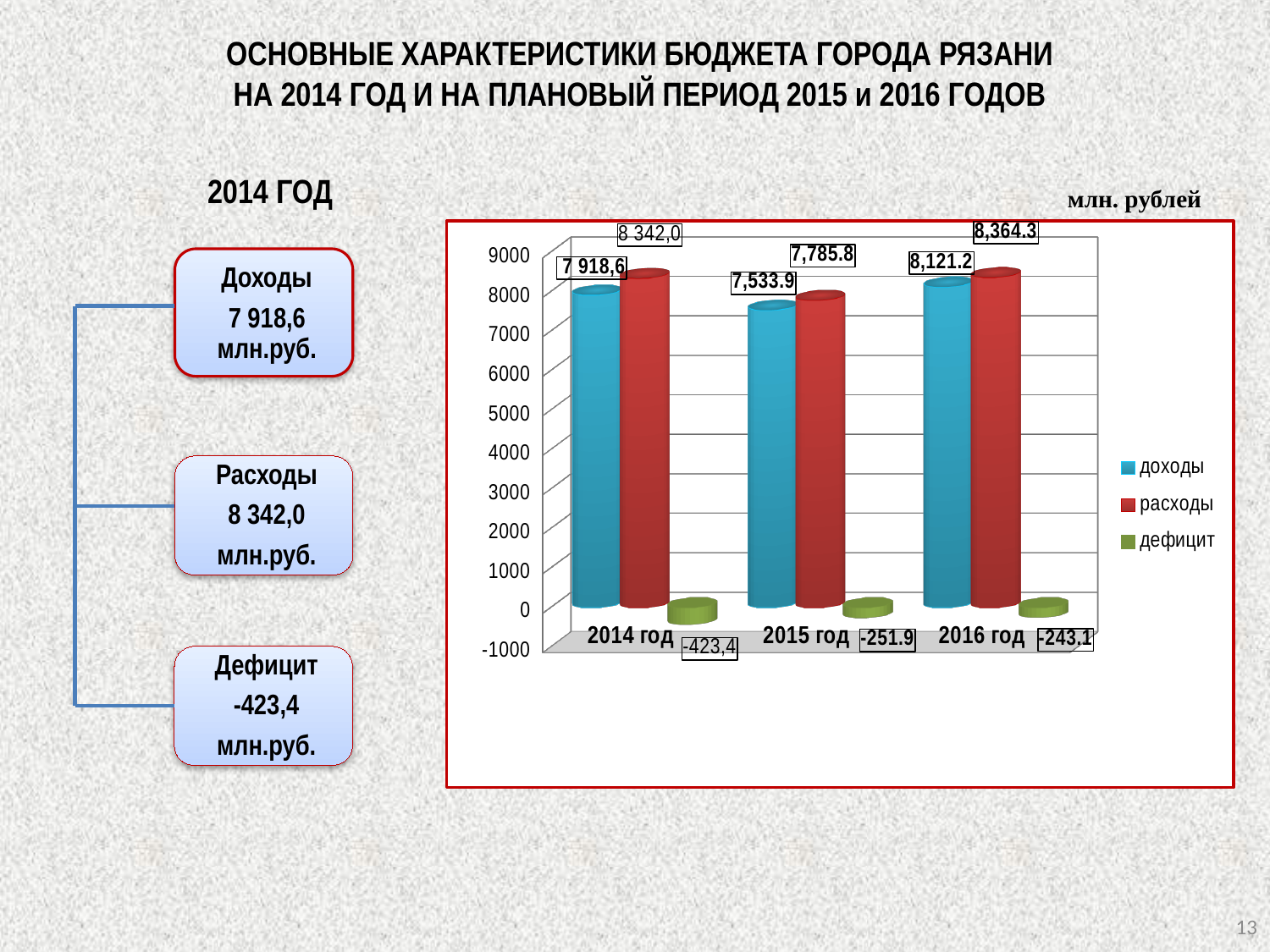

ОСНОВНЫЕ ХАРАКТЕРИСТИКИ БЮДЖЕТА города Рязани
НА 2014 ГОД И НА ПЛАНОВЫЙ ПЕРИОД 2015 и 2016 ГОДОВ

Доходы
7 918,6 млн.руб.

Расходы
8 342,0
млн.руб.
Дефицит
-423,4
млн.руб.
2014 год
млн. рублей

[unsupported chart]

13